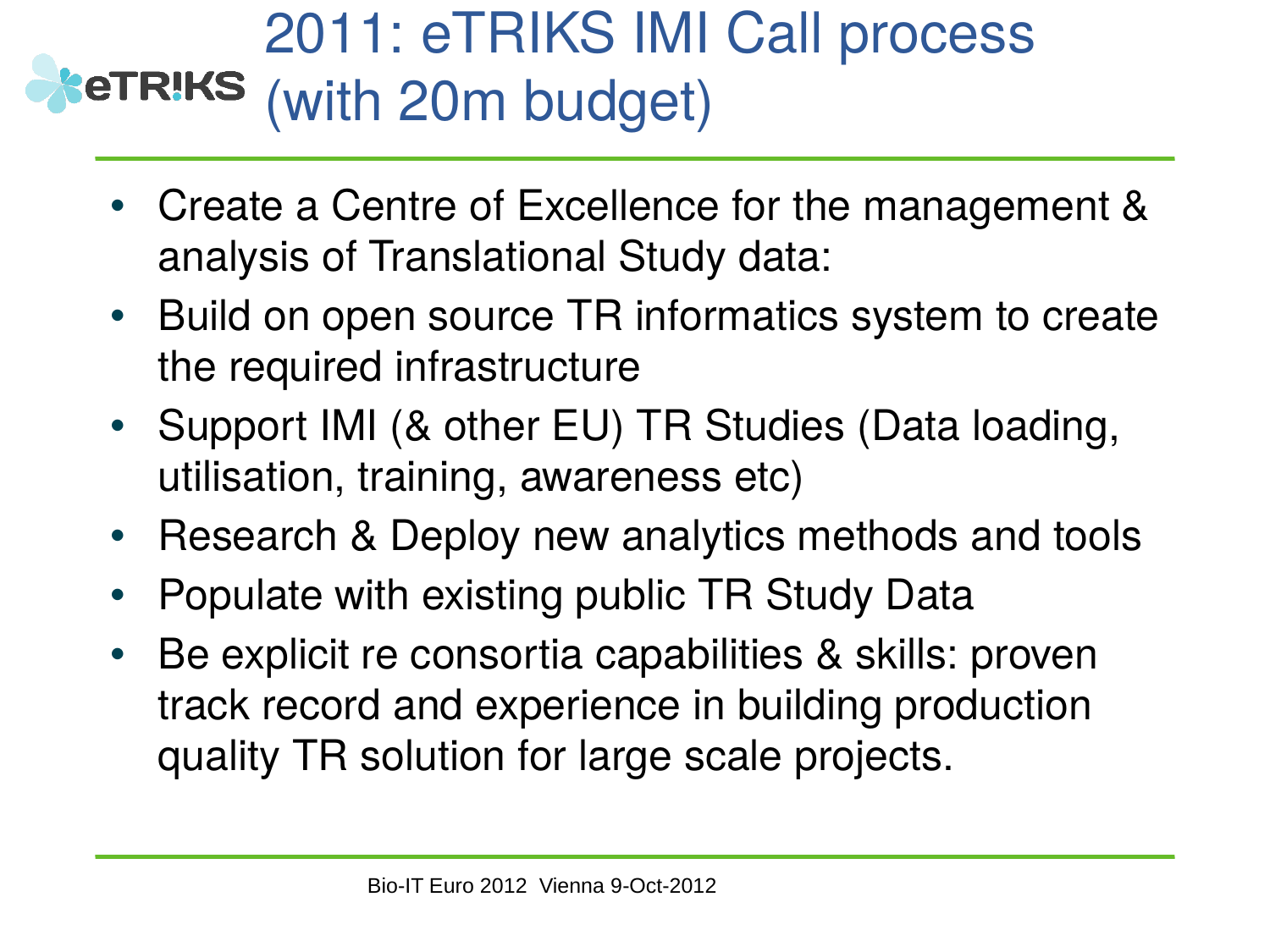

# 2011: eTRIKS IMI Call process (with 20m budget)
Create a Centre of Excellence for the management & analysis of Translational Study data:
Build on open source TR informatics system to create the required infrastructure
Support IMI (& other EU) TR Studies (Data loading, utilisation, training, awareness etc)
Research & Deploy new analytics methods and tools
Populate with existing public TR Study Data
Be explicit re consortia capabilities & skills: proven track record and experience in building production quality TR solution for large scale projects.

Bio-IT Euro 2012  Vienna 9-Oct-2012